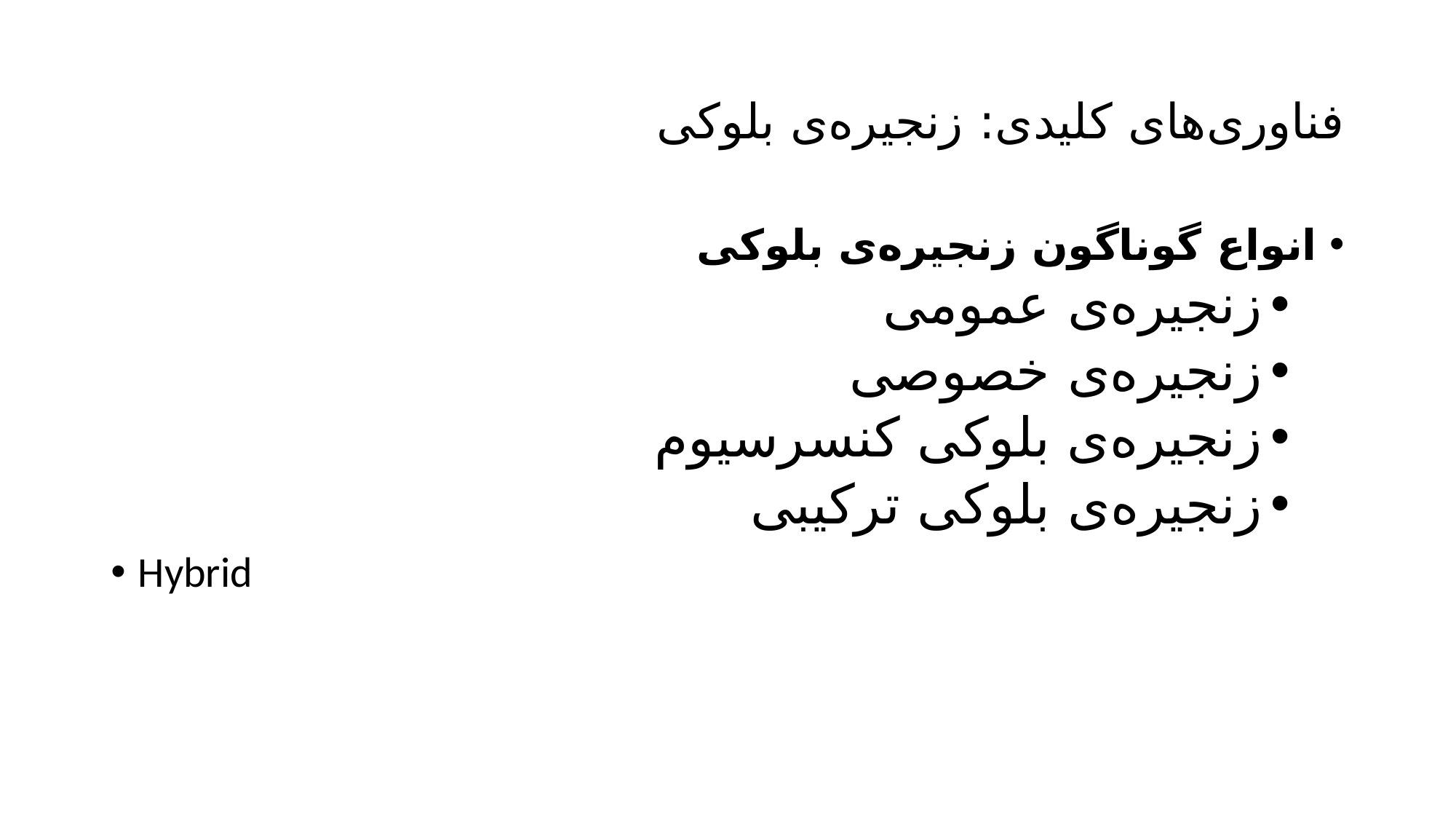

# فناوری‌های کلیدی: زنجیره‌ی بلوکی
انواع گوناگون زنجیره‌ی بلوکی
زنجیره‌ی عمومی
زنجیره‌ی خصوصی
زنجیره‌ی بلوکی کنسرسیوم
زنجیره‌ی بلوکی ترکیبی
Hybrid